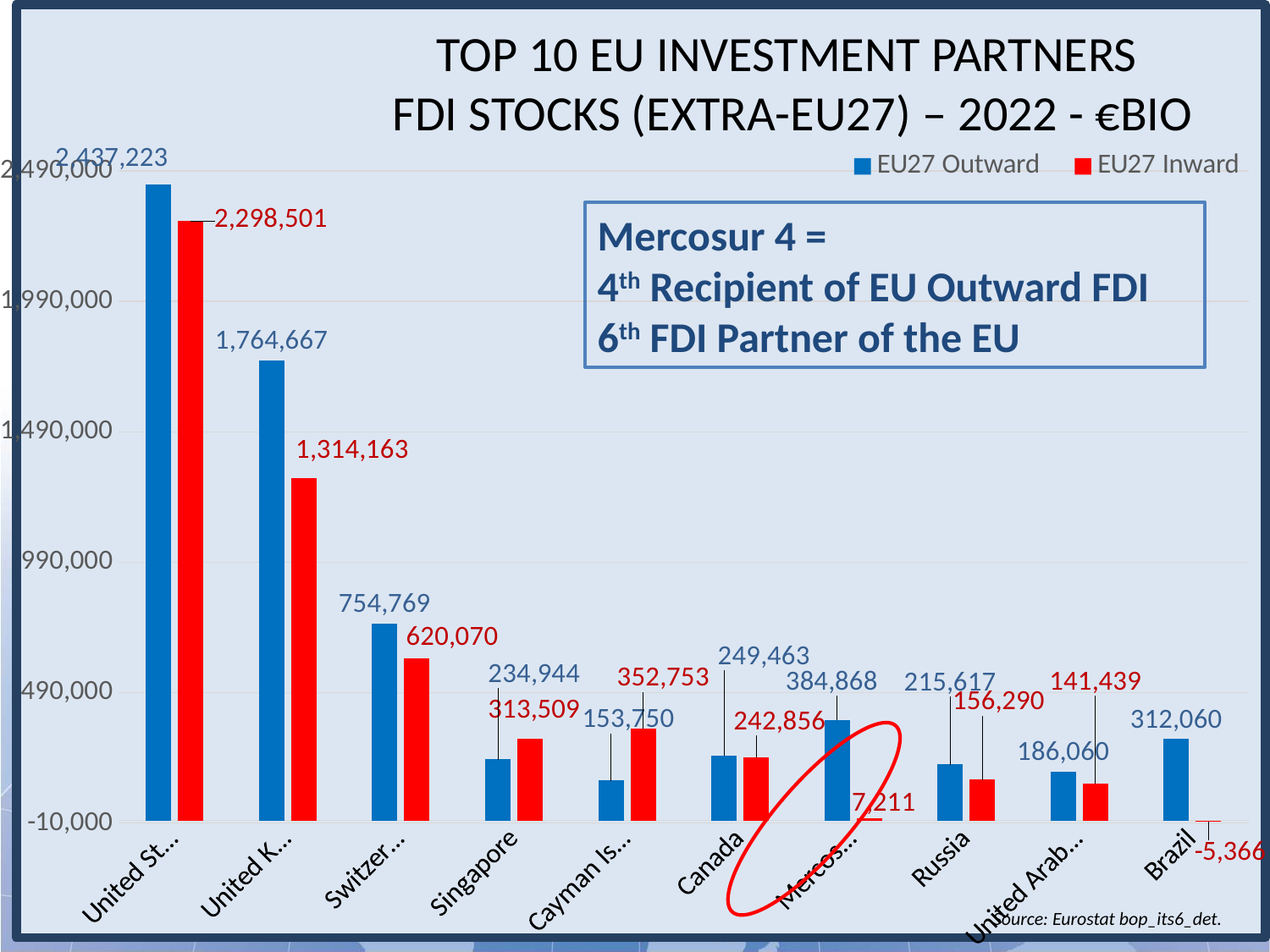

### Chart

| Category | EU27 Outward | EU27 Inward |
|---|---|---|
| United States | 2437223.0 | 2298501.0 |
| United Kingdom | 1764667.0 | 1314163.0 |
| Switzerland | 754769.0 | 620070.0 |
| Singapore | 234944.0 | 313509.0 |
| Cayman Islands | 153750.0 | 352753.0 |
| Canada | 249463.0 | 242856.0 |
| Mercosur 4 | 384868.0 | 7211.0 |
| Russia | 215617.0 | 156290.0 |
| United Arab Emirates | 186060.0 | 141439.0 |
| Brazil | 312060.0 | -5366.0 |
# Top 10 EU Investment partners
 FDI Stocks (Extra-EU27) – 2022 - €Bio
Mercosur 4 =
4th Recipient of EU Outward FDI
6th FDI Partner of the EU

Source: Eurostat bop_its6_det.